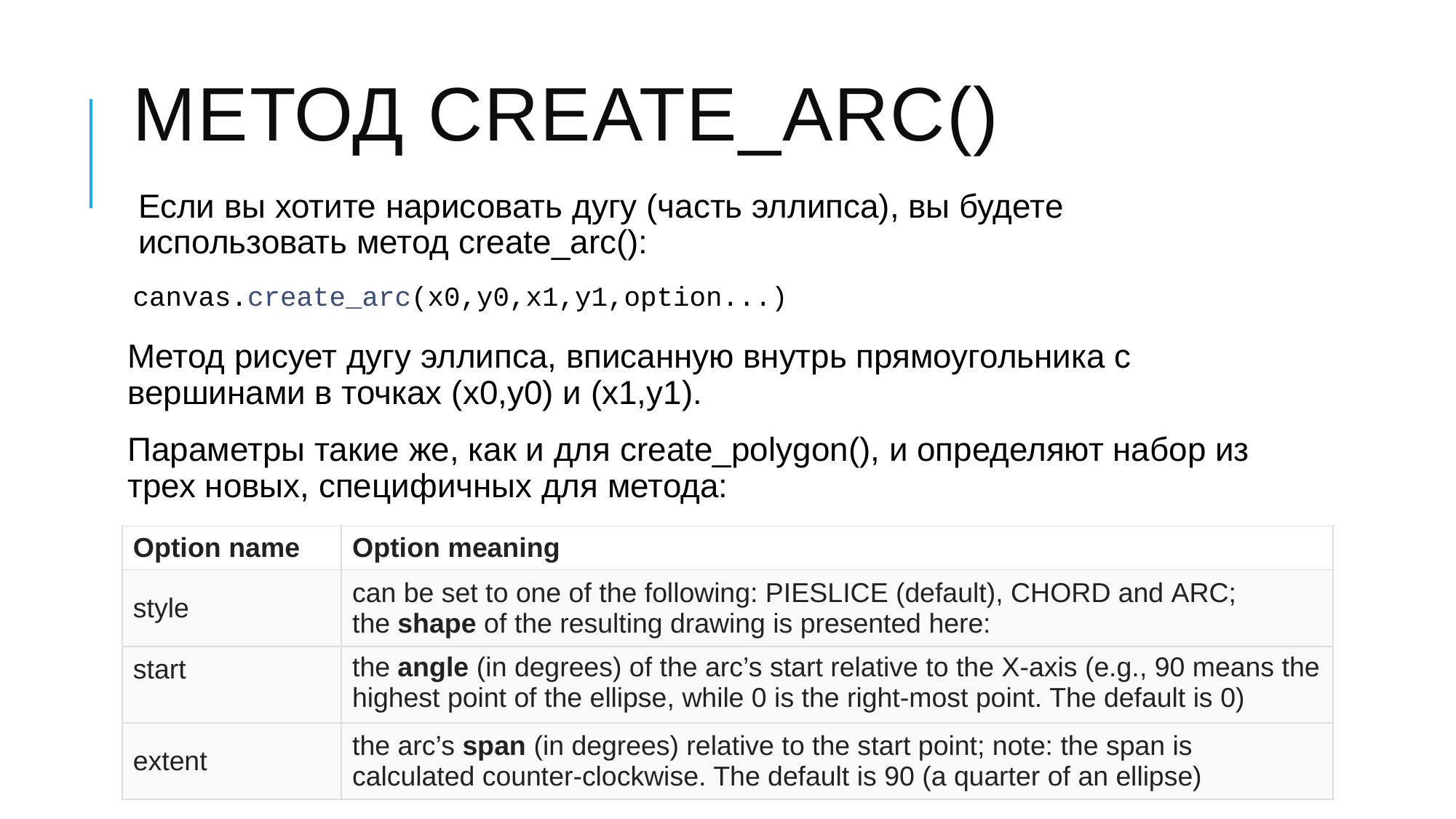

# МЕтод create_arc()
Если вы хотите нарисовать дугу (часть эллипса), вы будете использовать метод create_arc():

Метод рисует дугу эллипса, вписанную внутрь прямоугольника с вершинами в точках (x0,y0) и (x1,y1).
Параметры такие же, как и для create_polygon(), и определяют набор из трех новых, специфичных для метода:
canvas.create_arc(x0,y0,x1,y1,option...)
| Option name | Option meaning |
| --- | --- |
| style | can be set to one of the following: PIESLICE (default), CHORD and ARC; the shape of the resulting drawing is presented here: |
| start | the angle (in degrees) of the arc’s start relative to the X-axis (e.g., 90 means the highest point of the ellipse, while 0 is the right-most point. The default is 0) |
| extent | the arc’s span (in degrees) relative to the start point; note: the span is calculated counter-clockwise. The default is 90 (a quarter of an ellipse) |